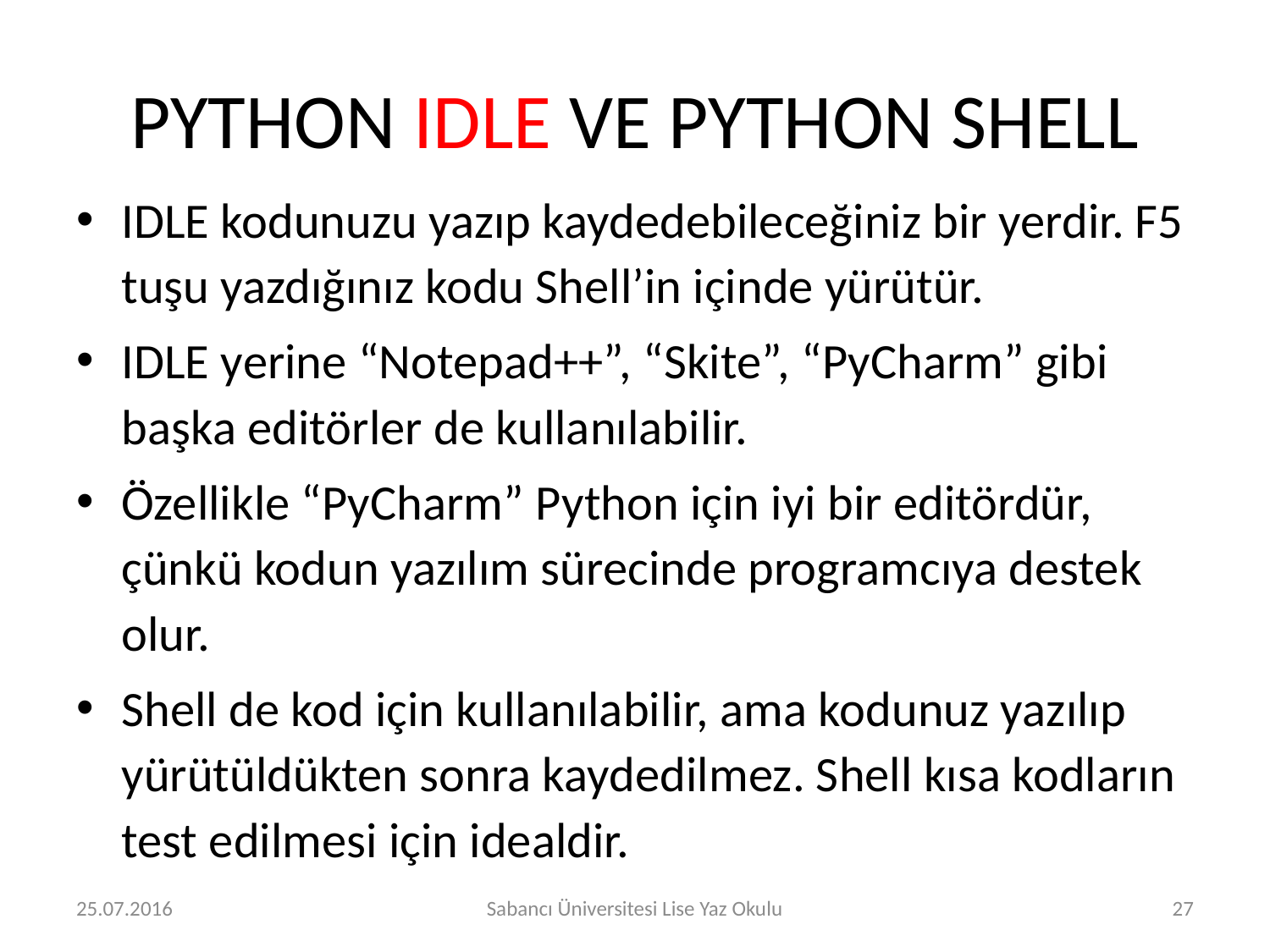

# PYTHON IDLE VE PYTHON SHELL
IDLE kodunuzu yazıp kaydedebileceğiniz bir yerdir. F5 tuşu yazdığınız kodu Shell’in içinde yürütür.
IDLE yerine “Notepad++”, “Skite”, “PyCharm” gibi başka editörler de kullanılabilir.
Özellikle “PyCharm” Python için iyi bir editördür, çünkü kodun yazılım sürecinde programcıya destek olur.
Shell de kod için kullanılabilir, ama kodunuz yazılıp yürütüldükten sonra kaydedilmez. Shell kısa kodların test edilmesi için idealdir.

25.07.2016
Sabancı Üniversitesi Lise Yaz Okulu
27